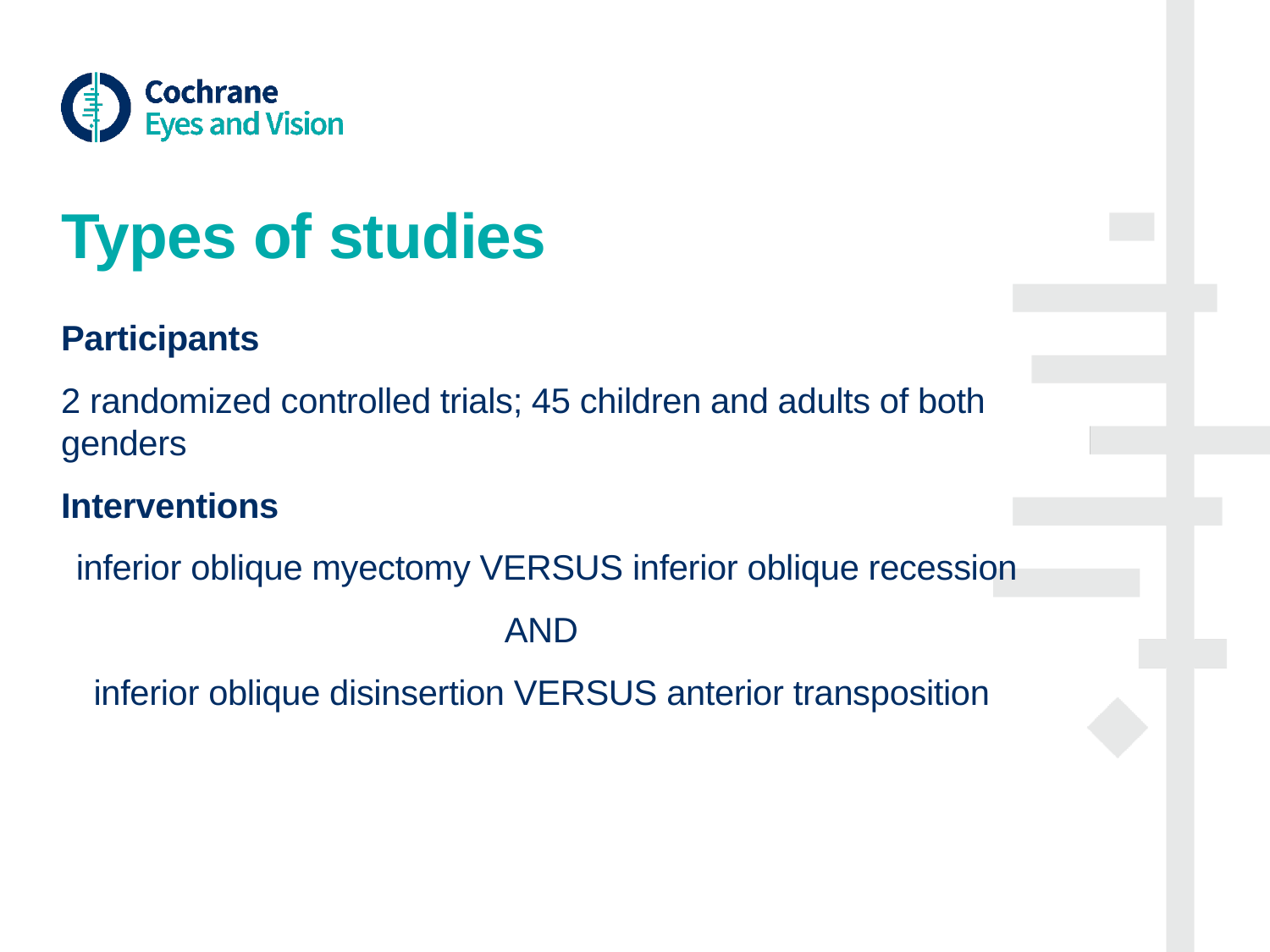

# Types of studies
Participants
2 randomized controlled trials; 45 children and adults of both genders
Interventions
 inferior oblique myectomy VERSUS inferior oblique recession
AND
inferior oblique disinsertion VERSUS anterior transposition